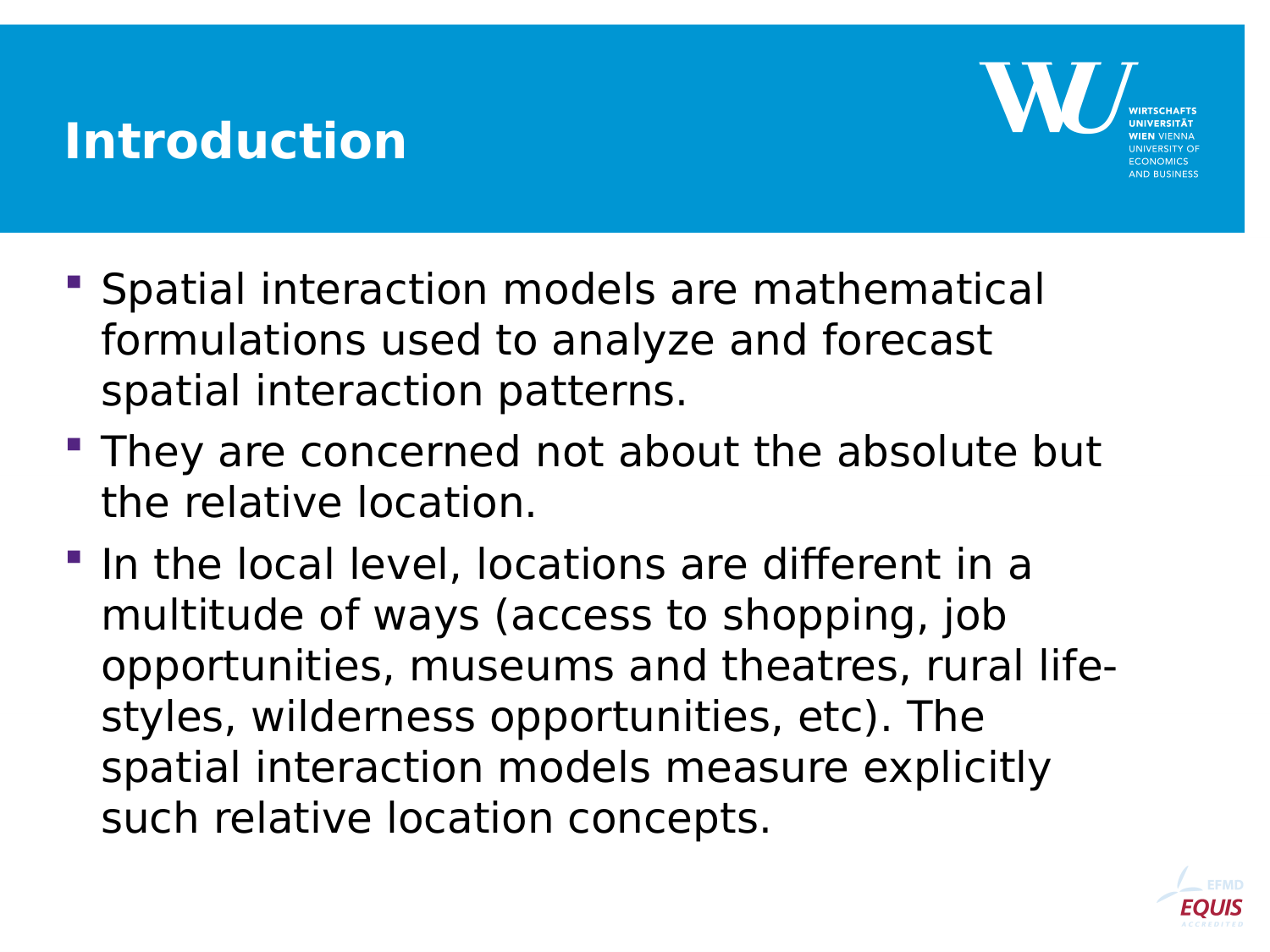

# Introduction
Spatial interaction models are mathematical formulations used to analyze and forecast spatial interaction patterns.
They are concerned not about the absolute but the relative location.
In the local level, locations are different in a multitude of ways (access to shopping, job opportunities, museums and theatres, rural life-styles, wilderness opportunities, etc). The spatial interaction models measure explicitly such relative location concepts.